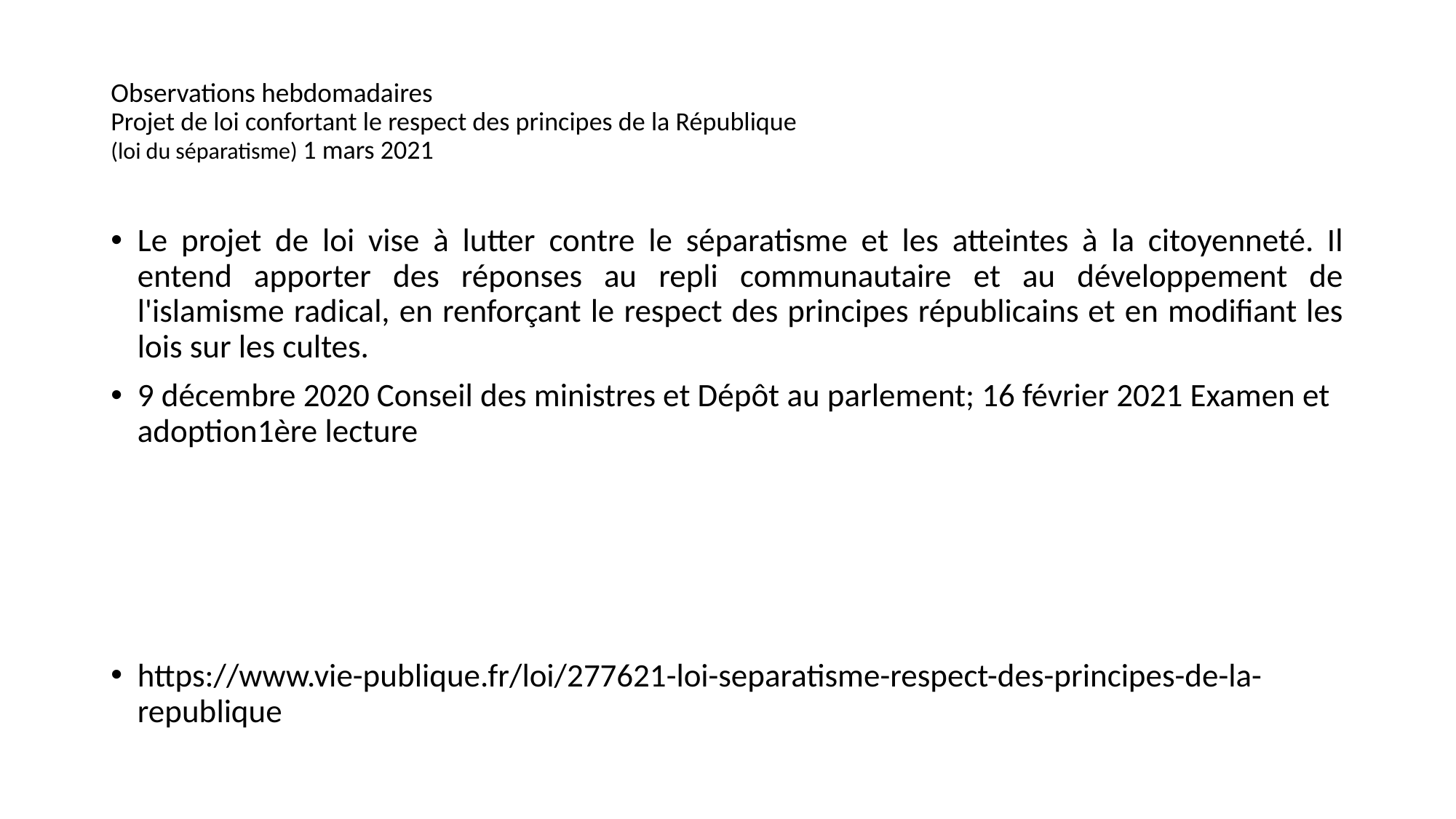

# Observations hebdomadaires Projet de loi confortant le respect des principes de la République (loi du séparatisme) 1 mars 2021
Le projet de loi vise à lutter contre le séparatisme et les atteintes à la citoyenneté. Il entend apporter des réponses au repli communautaire et au développement de l'islamisme radical, en renforçant le respect des principes républicains et en modifiant les lois sur les cultes.
9 décembre 2020 Conseil des ministres et Dépôt au parlement; 16 février 2021 Examen et adoption1ère lecture

https://www.vie-publique.fr/loi/277621-loi-separatisme-respect-des-principes-de-la-republique